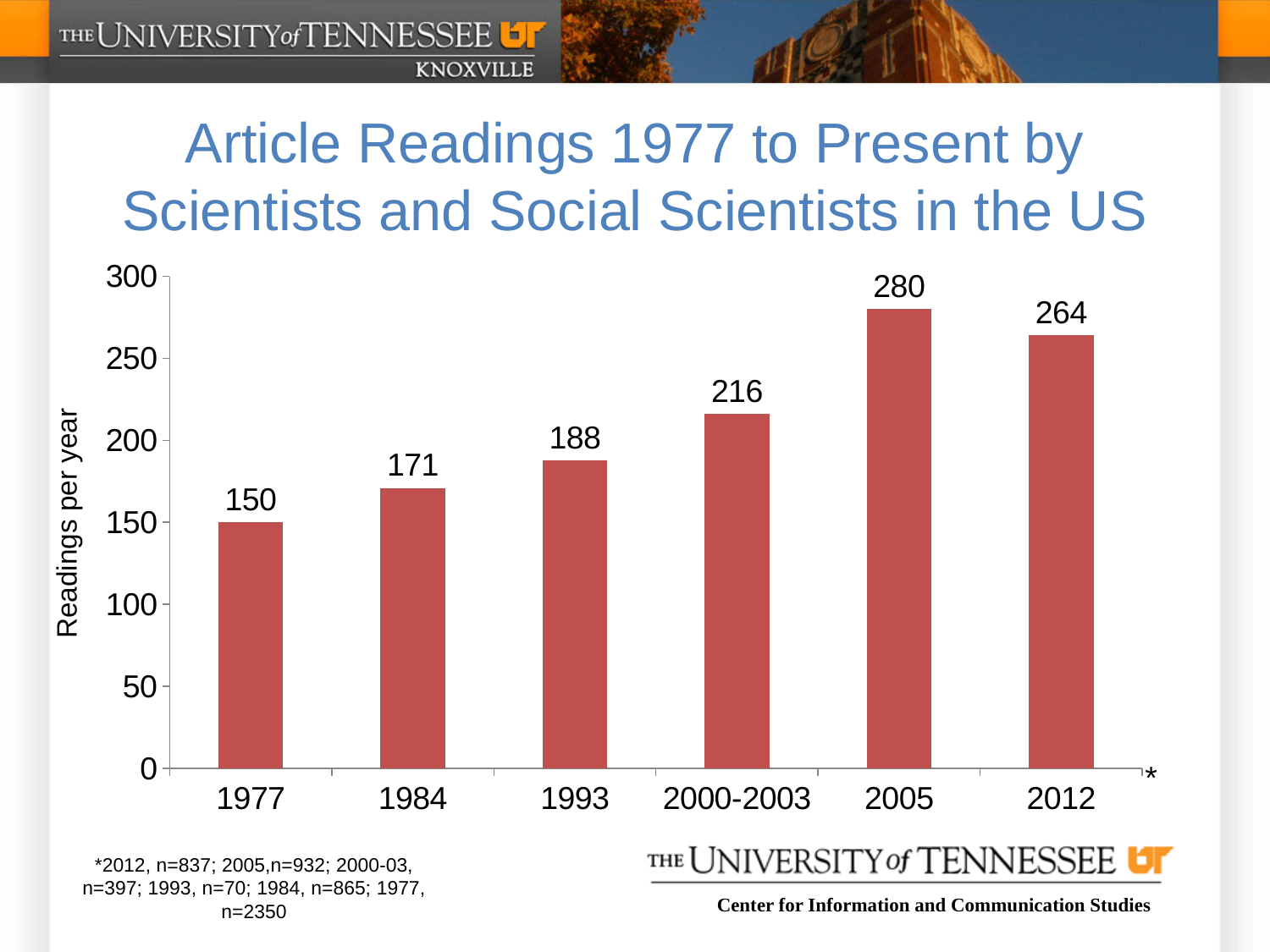

# Article Readings 1977 to Present by Scientists and Social Scientists in the US

### Chart

| Category | Series 1 |
|---|---|
| 1977 | 150.0 |
| 1984 | 171.0 |
| 1993 | 188.0 |
| 2000-2003 | 216.0 |
| 2005 | 280.0 |
| 2012 | 264.0 |
Readings per year
*
*2012, n=837; 2005,n=932; 2000-03, n=397; 1993, n=70; 1984, n=865; 1977, n=2350